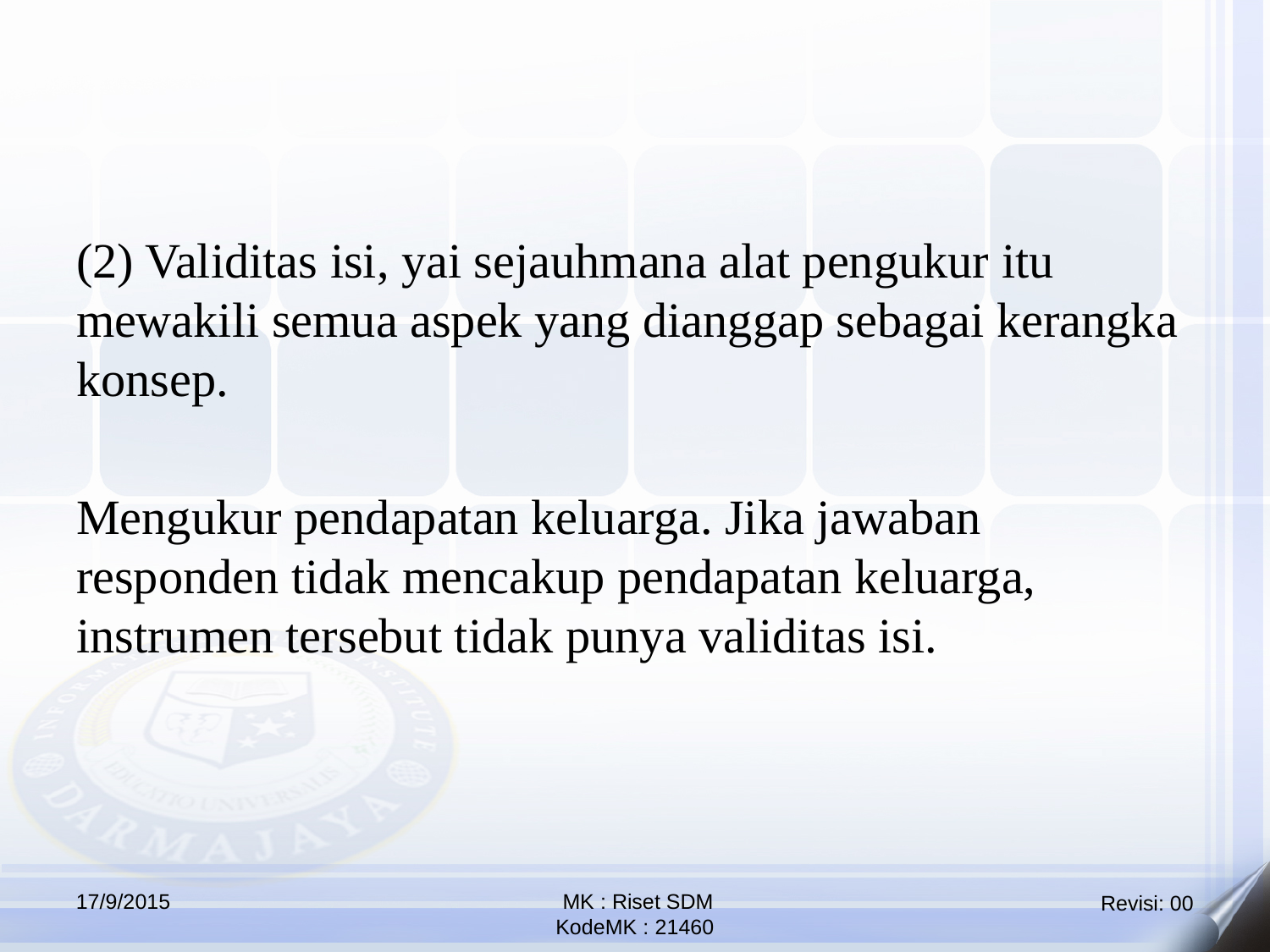

(2) Validitas isi, yai sejauhmana alat pengukur itu mewakili semua aspek yang dianggap sebagai kerangka konsep.

Mengukur pendapatan keluarga. Jika jawaban responden tidak mencakup pendapatan keluarga, instrumen tersebut tidak punya validitas isi.

17/9/2015
 MK : Riset SDM
KodeMK : 21460